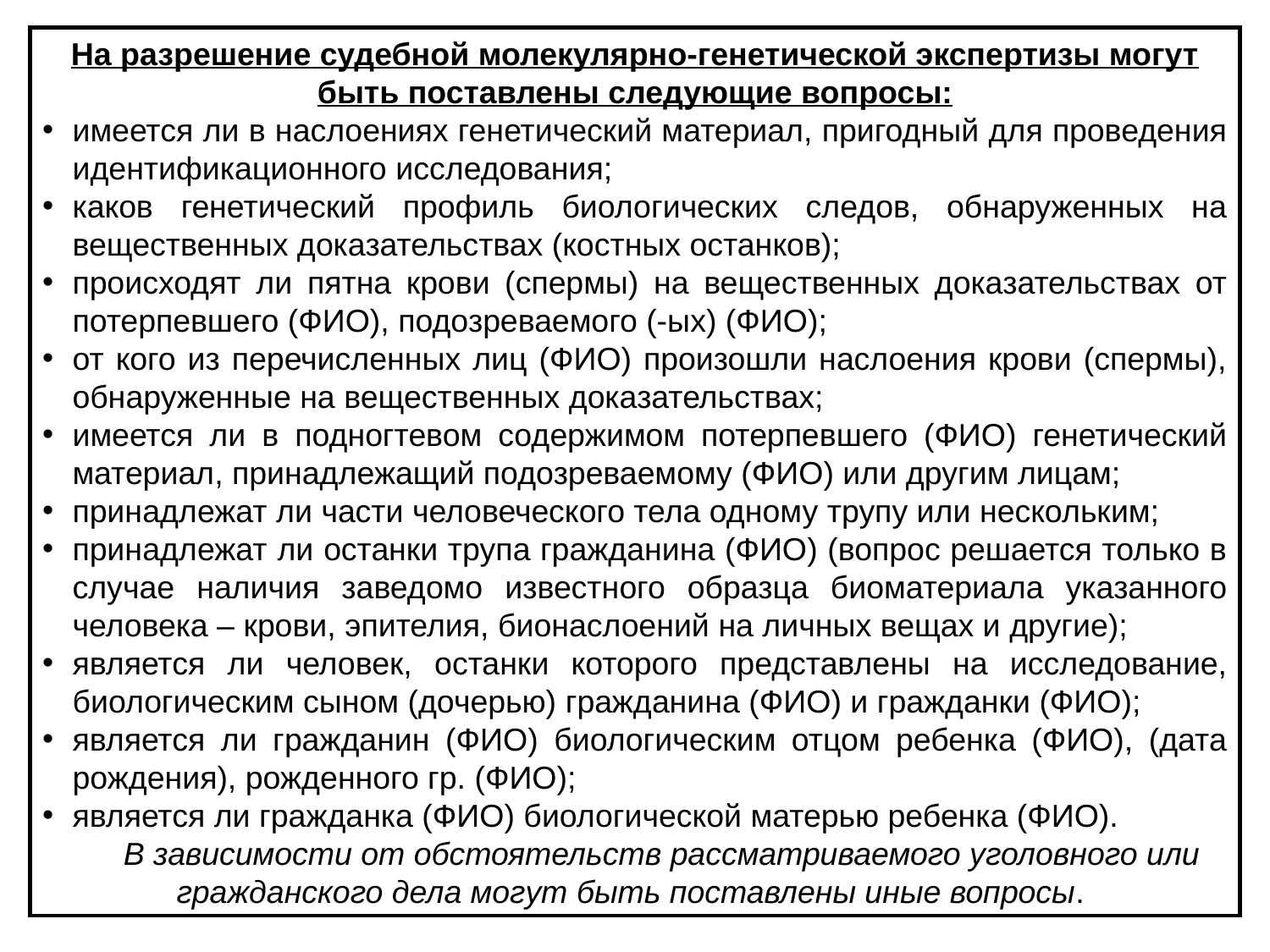

На разрешение судебной молекулярно-генетической экспертизы могут быть поставлены следующие вопросы:
имеется ли в наслоениях генетический материал, пригодный для проведения идентификационного исследования;
каков генетический профиль биологических следов, обнаруженных на вещественных доказательствах (костных останков);
происходят ли пятна крови (спермы) на вещественных доказательствах от потерпевшего (ФИО), подозреваемого (-ых) (ФИО);
от кого из перечисленных лиц (ФИО) произошли наслоения крови (спермы), обнаруженные на вещественных доказательствах;
имеется ли в подногтевом содержимом потерпевшего (ФИО) генетический материал, принадлежащий подозреваемому (ФИО) или другим лицам;
принадлежат ли части человеческого тела одному трупу или нескольким;
принадлежат ли останки трупа гражданина (ФИО) (вопрос решается только в случае наличия заведомо известного образца биоматериала указанного человека – крови, эпителия, бионаслоений на личных вещах и другие);
является ли человек, останки которого представлены на исследование, биологическим сыном (дочерью) гражданина (ФИО) и гражданки (ФИО);
является ли гражданин (ФИО) биологическим отцом ребенка (ФИО), (дата рождения), рожденного гр. (ФИО);
является ли гражданка (ФИО) биологической матерью ребенка (ФИО).
      В зависимости от обстоятельств рассматриваемого уголовного или гражданского дела могут быть поставлены иные вопросы.